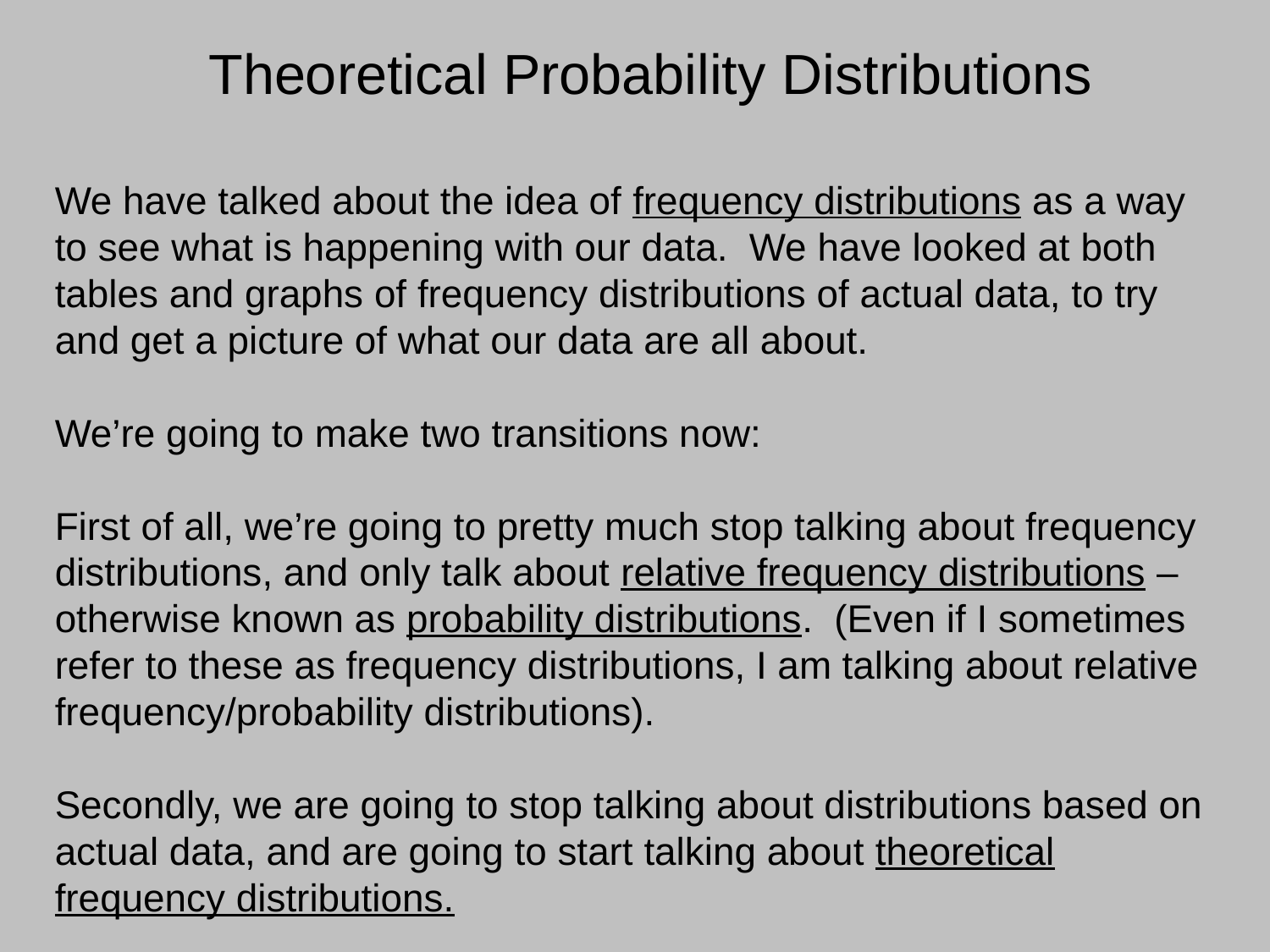

Theoretical Probability Distributions
We have talked about the idea of frequency distributions as a way to see what is happening with our data.  We have looked at both tables and graphs of frequency distributions of actual data, to try and get a picture of what our data are all about.

We’re going to make two transitions now:

First of all, we’re going to pretty much stop talking about frequency distributions, and only talk about relative frequency distributions – otherwise known as probability distributions.  (Even if I sometimes refer to these as frequency distributions, I am talking about relative frequency/probability distributions).

Secondly, we are going to stop talking about distributions based on actual data, and are going to start talking about theoretical frequency distributions.